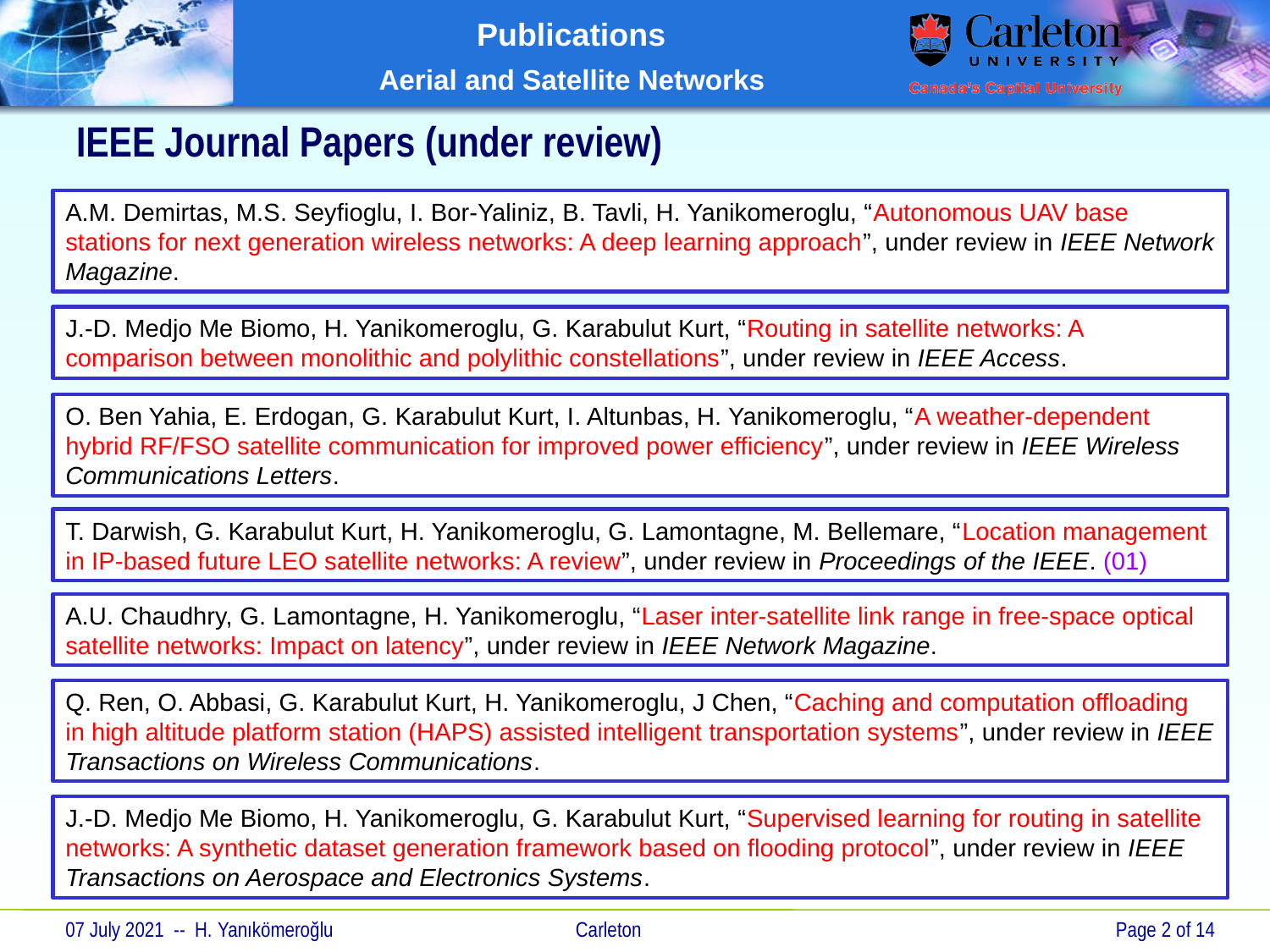

# IEEE Journal Papers (under review)
A.M. Demirtas, M.S. Seyfioglu, I. Bor-Yaliniz, B. Tavli, H. Yanikomeroglu, “Autonomous UAV base stations for next generation wireless networks: A deep learning approach”, under review in IEEE Network Magazine.
J.-D. Medjo Me Biomo, H. Yanikomeroglu, G. Karabulut Kurt, “Routing in satellite networks: A comparison between monolithic and polylithic constellations”, under review in IEEE Access.
O. Ben Yahia, E. Erdogan, G. Karabulut Kurt, I. Altunbas, H. Yanikomeroglu, “A weather-dependent hybrid RF/FSO satellite communication for improved power efficiency”, under review in IEEE Wireless Communications Letters.
T. Darwish, G. Karabulut Kurt, H. Yanikomeroglu, G. Lamontagne, M. Bellemare, “Location management in IP-based future LEO satellite networks: A review”, under review in Proceedings of the IEEE. (01)
A.U. Chaudhry, G. Lamontagne, H. Yanikomeroglu, “Laser inter-satellite link range in free-space optical satellite networks: Impact on latency”, under review in IEEE Network Magazine.
Q. Ren, O. Abbasi, G. Karabulut Kurt, H. Yanikomeroglu, J Chen, “Caching and computation offloading in high altitude platform station (HAPS) assisted intelligent transportation systems”, under review in IEEE Transactions on Wireless Communications.
J.-D. Medjo Me Biomo, H. Yanikomeroglu, G. Karabulut Kurt, “Supervised learning for routing in satellite networks: A synthetic dataset generation framework based on flooding protocol”, under review in IEEE Transactions on Aerospace and Electronics Systems.